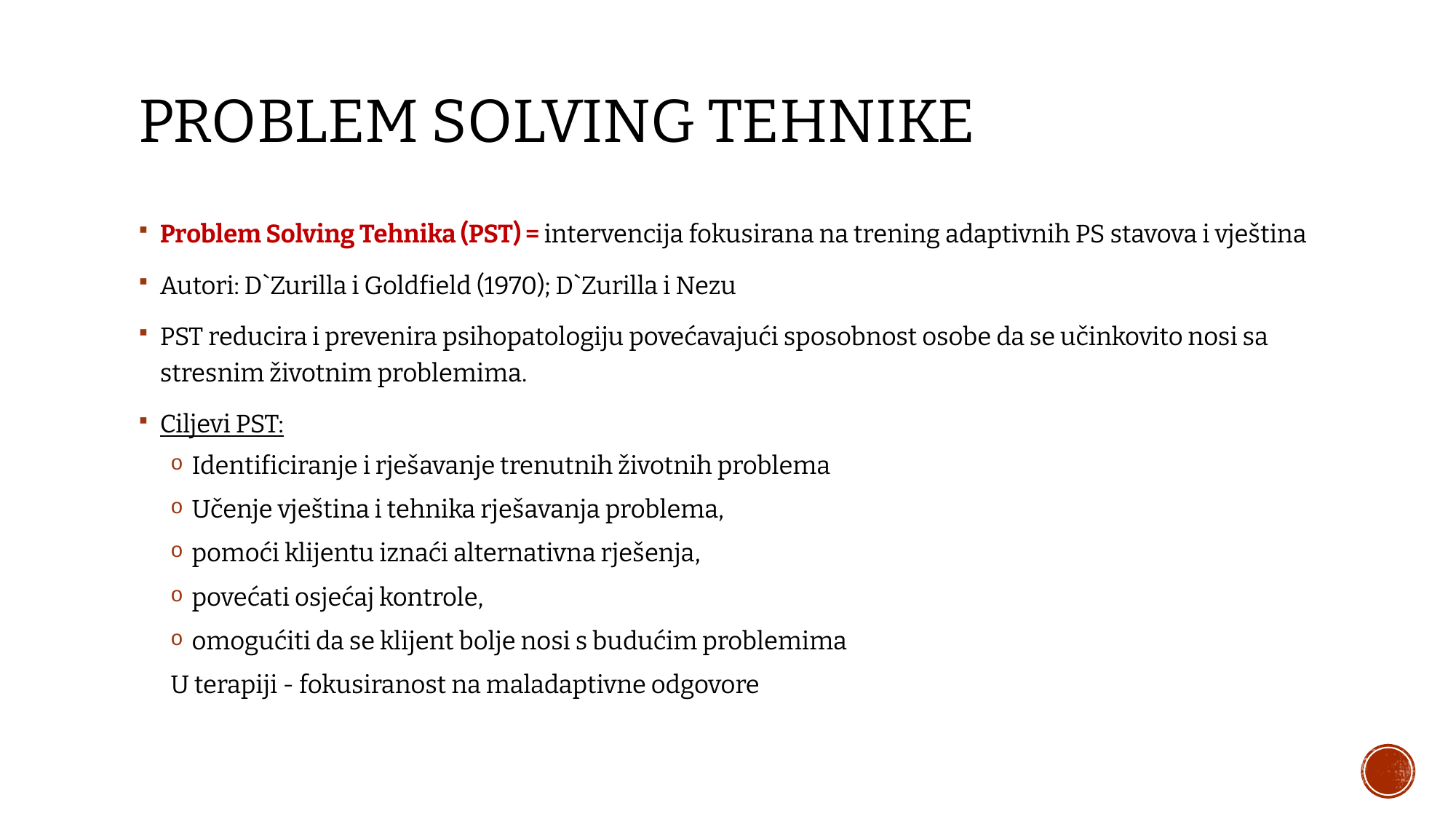

# Problem solving tehnike
Problem Solving Tehnika (PST) = intervencija fokusirana na trening adaptivnih PS stavova i vještina
Autori: D`Zurilla i Goldfield (1970); D`Zurilla i Nezu
PST reducira i prevenira psihopatologiju povećavajući sposobnost osobe da se učinkovito nosi sa stresnim životnim problemima.
Ciljevi PST:
Identificiranje i rješavanje trenutnih životnih problema
Učenje vještina i tehnika rješavanja problema,
pomoći klijentu iznaći alternativna rješenja,
povećati osjećaj kontrole,
omogućiti da se klijent bolje nosi s budućim problemima
U terapiji - fokusiranost na maladaptivne odgovore